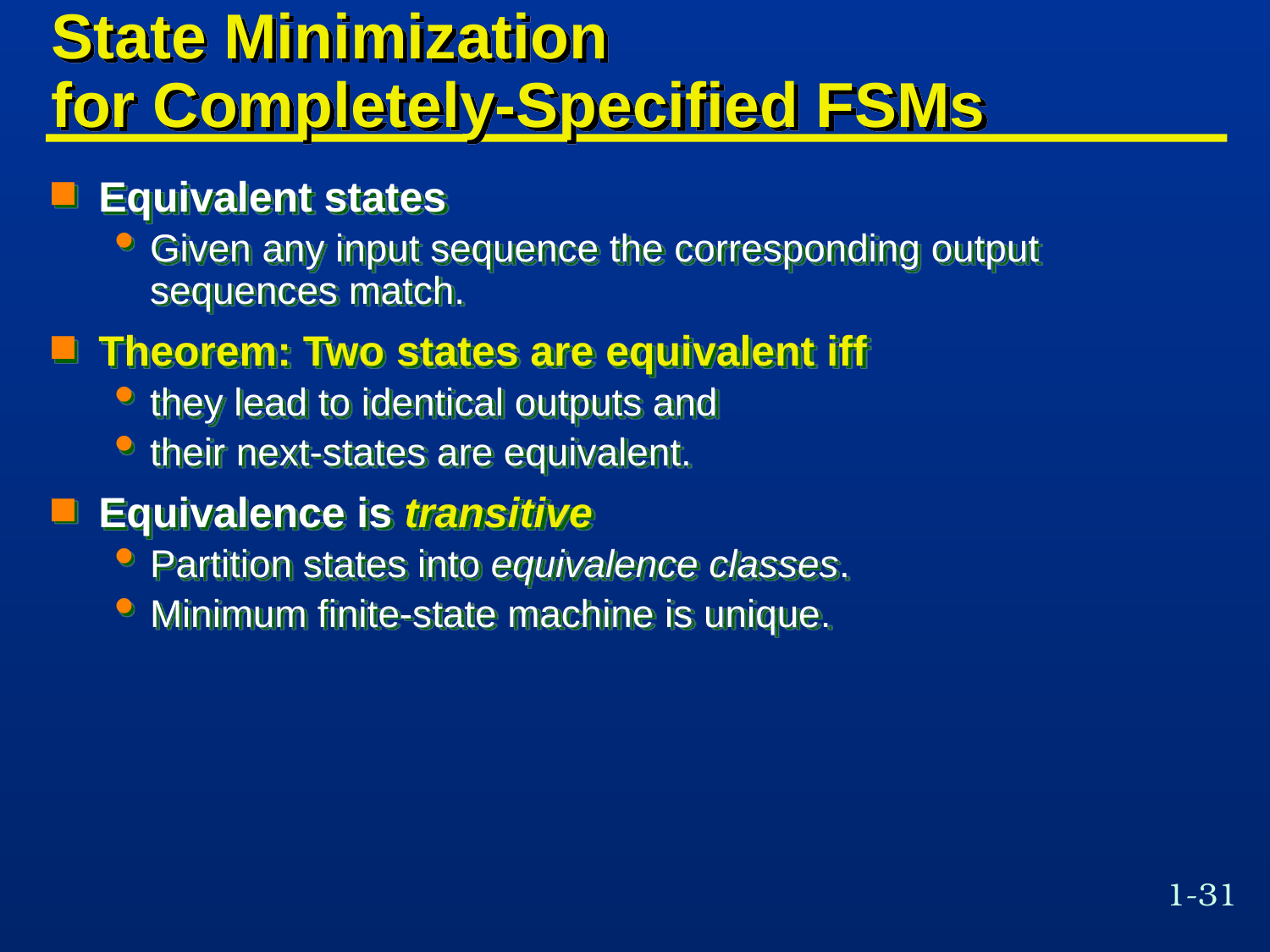

# State Minimization for Completely-Specified FSMs
Equivalent states
Given any input sequence the corresponding output sequences match.
Theorem: Two states are equivalent iff
they lead to identical outputs and
their next-states are equivalent.
Equivalence is transitive
Partition states into equivalence classes.
Minimum finite-state machine is unique.